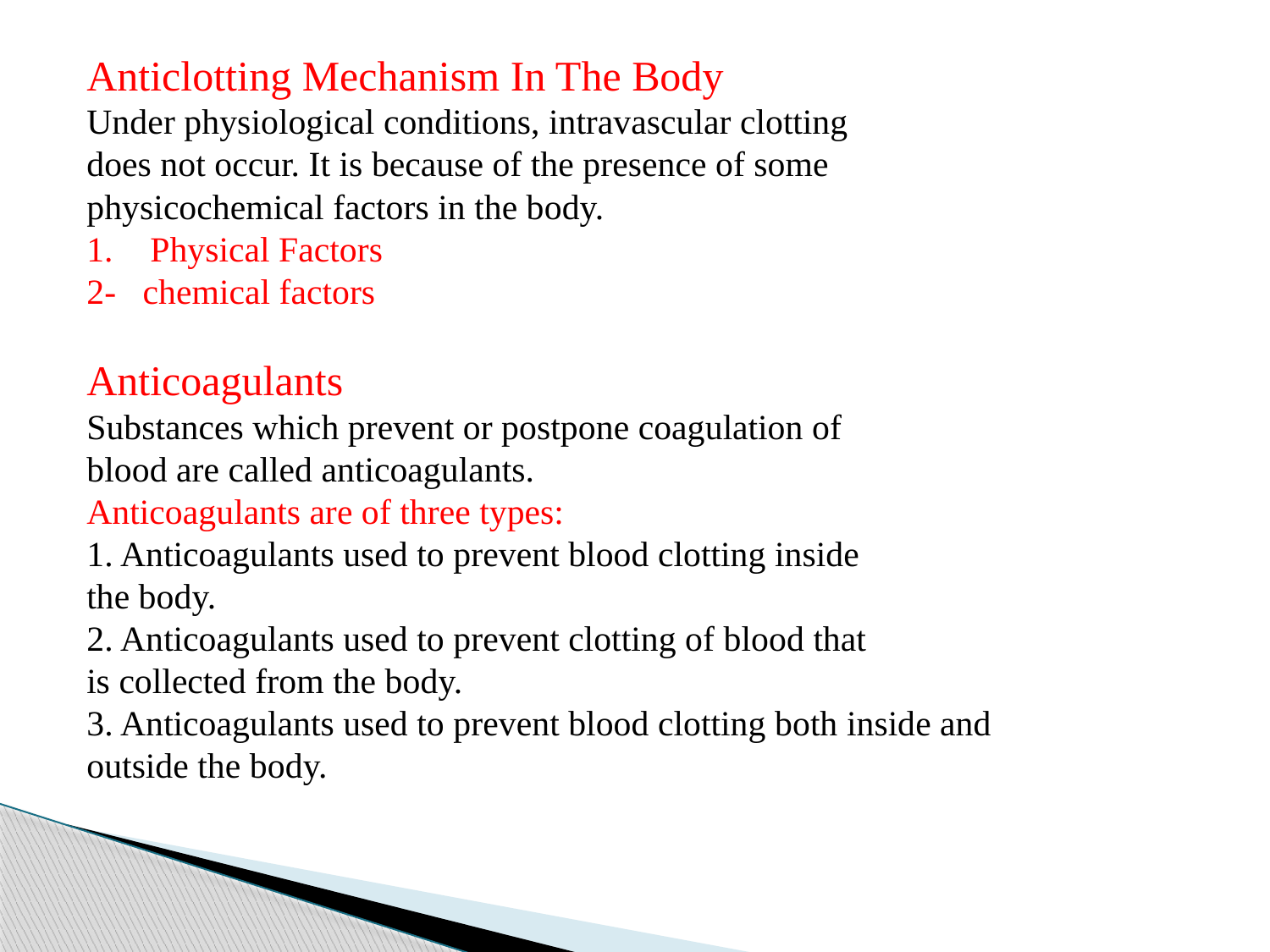

Anticlotting Mechanism In The Body
Under physiological conditions, intravascular clotting
does not occur. It is because of the presence of some
physicochemical factors in the body.
Physical Factors
2-   chemical factors

Anticoagulants
Substances which prevent or postpone coagulation of
blood are called anticoagulants.
Anticoagulants are of three types:
1. Anticoagulants used to prevent blood clotting inside
the body.
2. Anticoagulants used to prevent clotting of blood that
is collected from the body.
3. Anticoagulants used to prevent blood clotting both inside and outside the body.